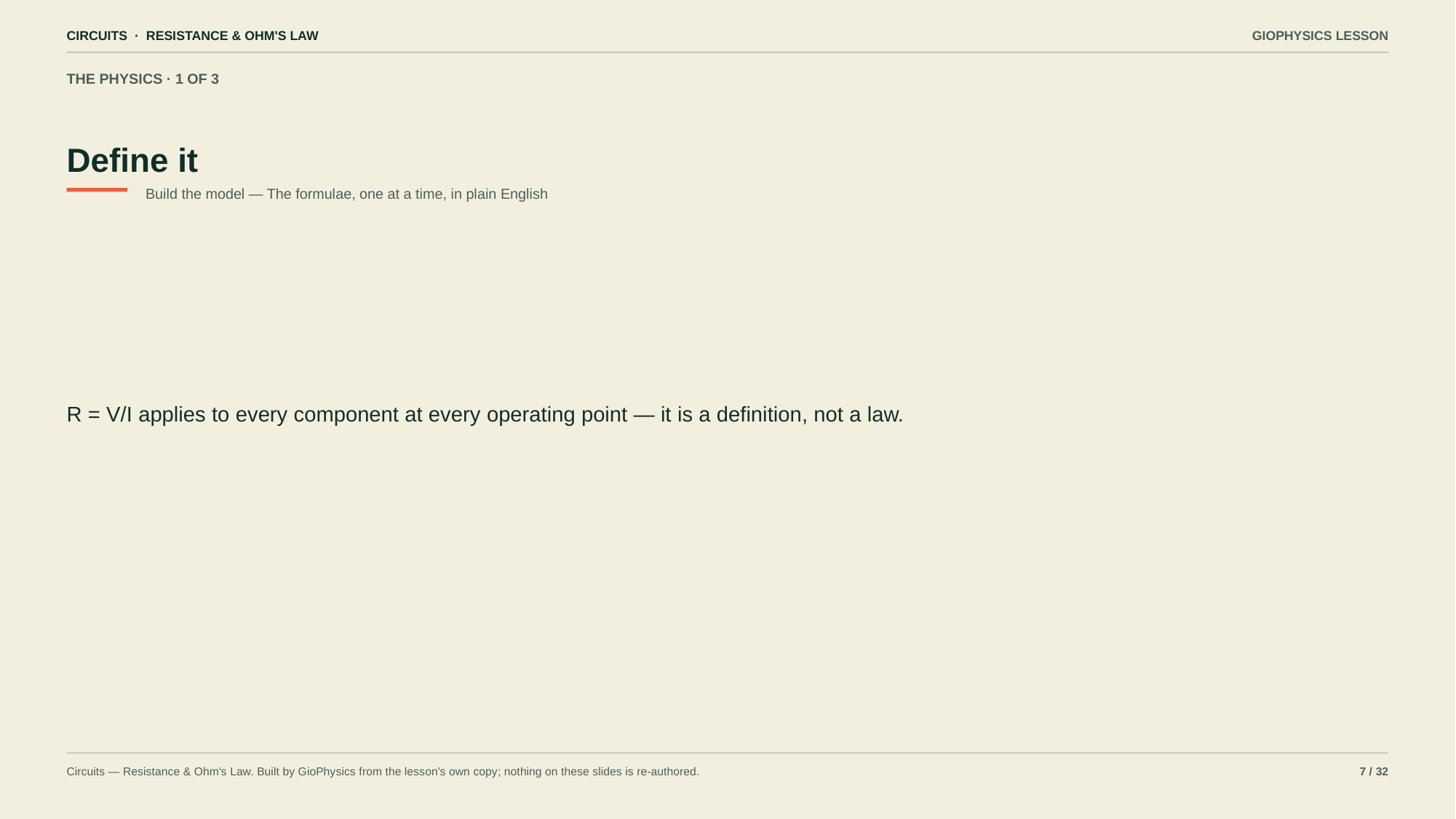

CIRCUITS  ·  RESISTANCE & OHM'S LAW
GIOPHYSICS LESSON

THE PHYSICS · 1 OF 3
Define it
Build the model — The formulae, one at a time, in plain English

R = V/I applies to every component at every operating point — it is a definition, not a law.

Circuits — Resistance & Ohm's Law. Built by GioPhysics from the lesson's own copy; nothing on these slides is re-authored.
7 / 32